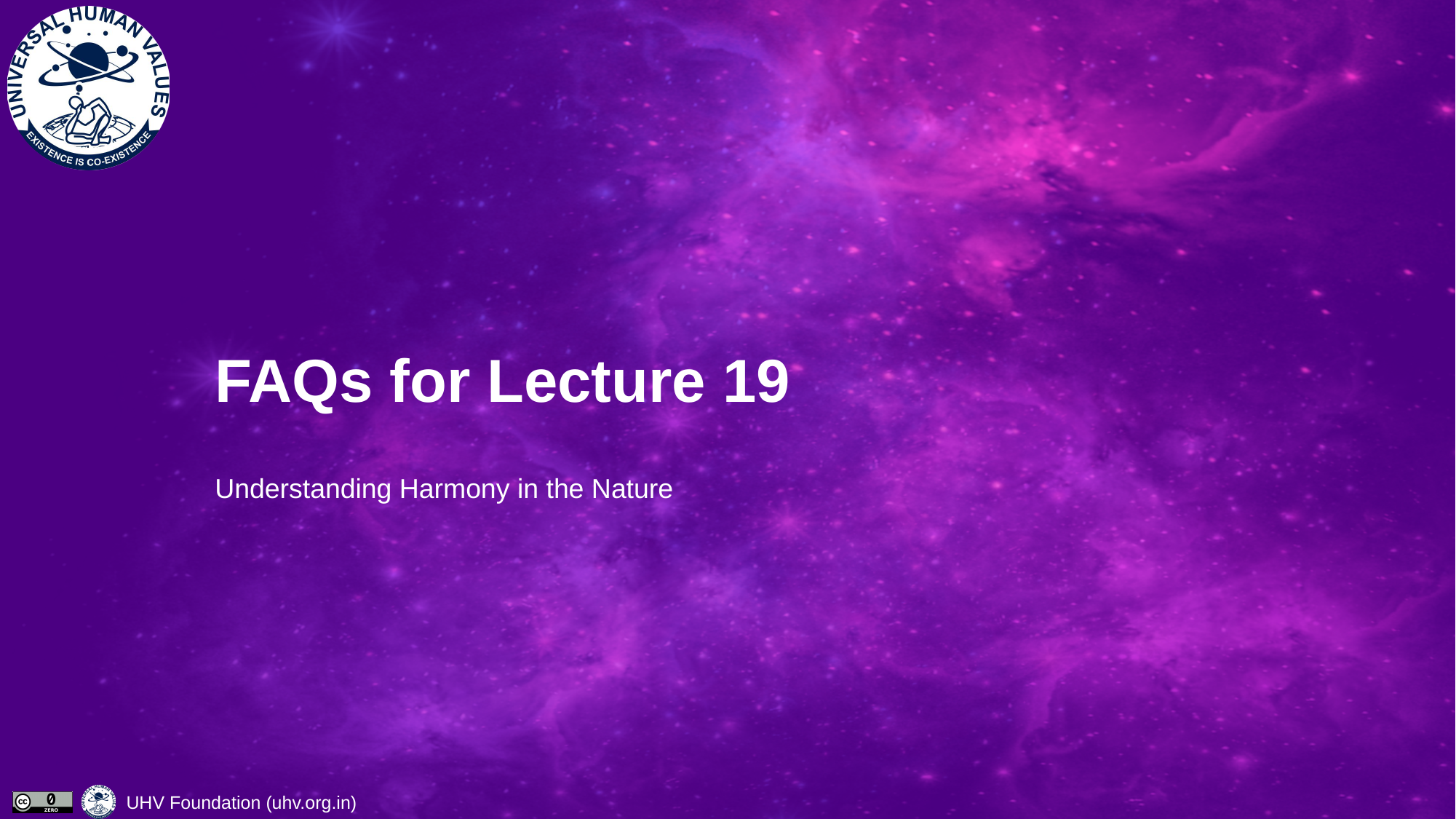

# FAQs for Lecture 19
Understanding Harmony in the Nature